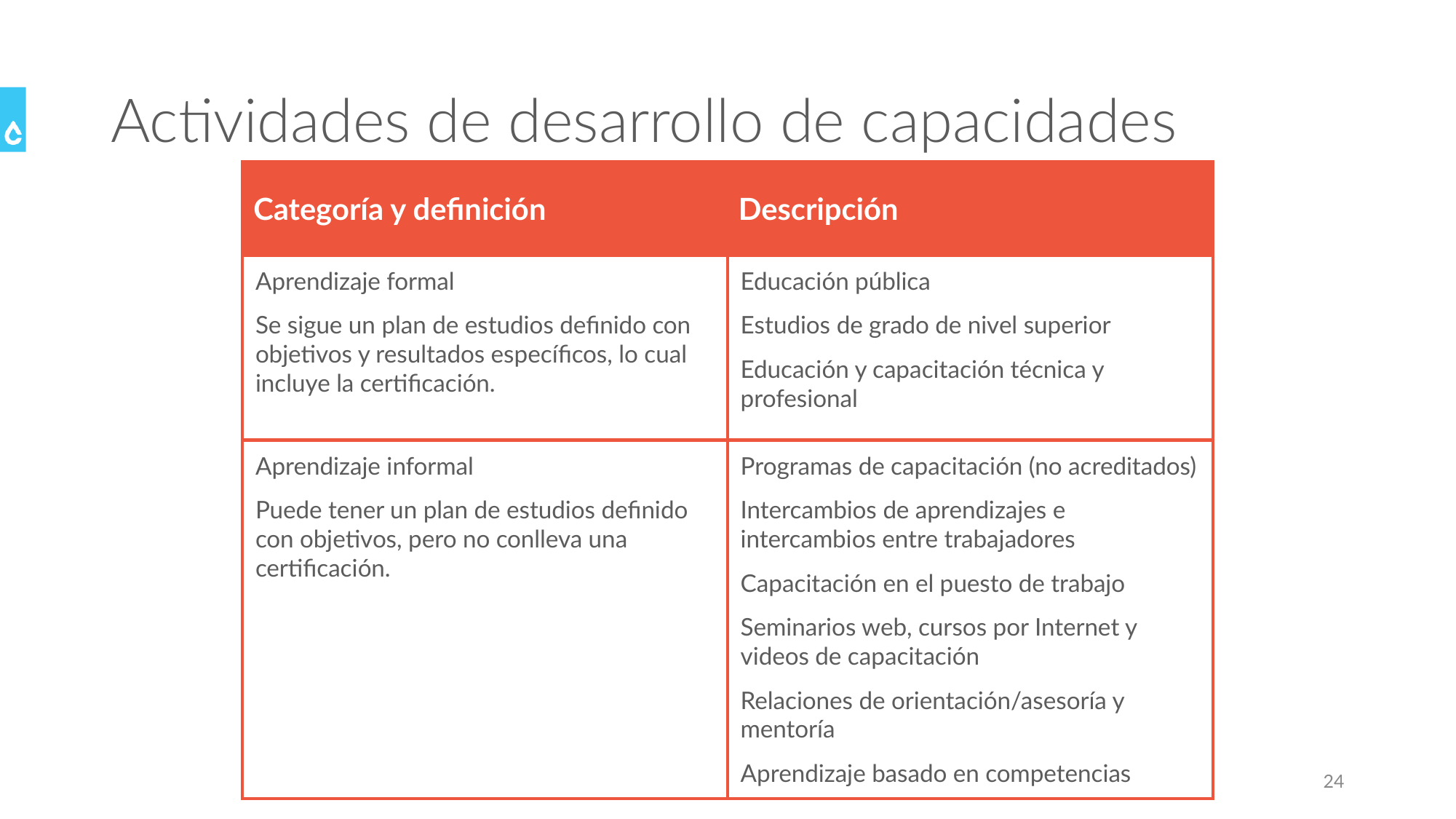

# Actividades de desarrollo de capacidades
| Categoría y definición | Descripción |
| --- | --- |
| Aprendizaje formal Se sigue un plan de estudios definido con objetivos y resultados específicos, lo cual incluye la certificación. | Educación pública Estudios de grado de nivel superior Educación y capacitación técnica y profesional |
| Aprendizaje informal Puede tener un plan de estudios definido con objetivos, pero no conlleva una certificación. | Programas de capacitación (no acreditados) Intercambios de aprendizajes e intercambios entre trabajadores Capacitación en el puesto de trabajo Seminarios web, cursos por Internet y videos de capacitación Relaciones de orientación/asesoría y mentoría Aprendizaje basado en competencias |
24